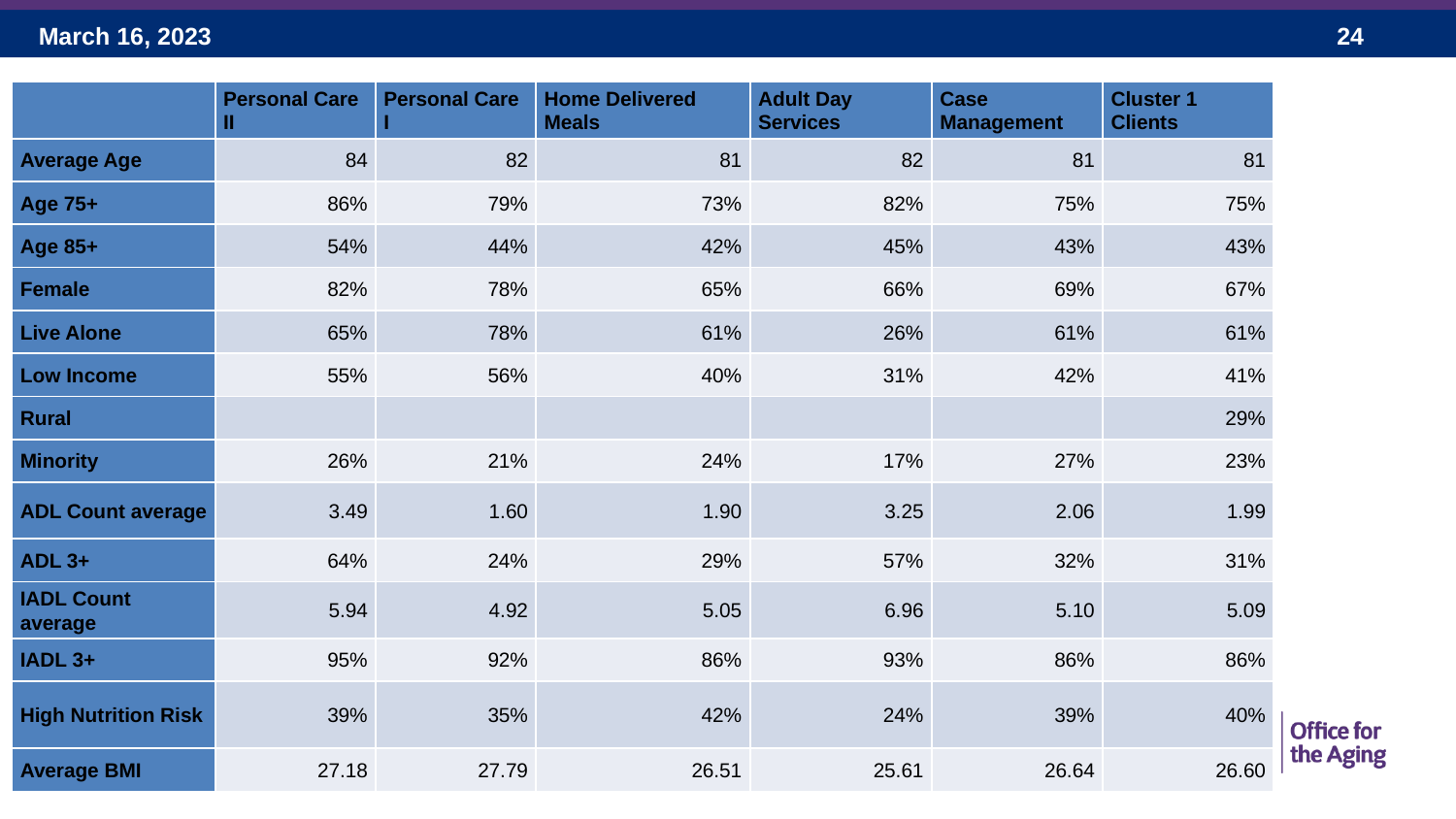

|  | Personal Care II | Personal Care I | Home Delivered Meals | Adult Day Services | Case Management | Cluster 1 Clients |
| --- | --- | --- | --- | --- | --- | --- |
| Average Age | 84 | 82 | 81 | 82 | 81 | 81 |
| Age 75+ | 86% | 79% | 73% | 82% | 75% | 75% |
| Age 85+ | 54% | 44% | 42% | 45% | 43% | 43% |
| Female | 82% | 78% | 65% | 66% | 69% | 67% |
| Live Alone | 65% | 78% | 61% | 26% | 61% | 61% |
| Low Income | 55% | 56% | 40% | 31% | 42% | 41% |
| Rural |  |  |  |  |  | 29% |
| Minority | 26% | 21% | 24% | 17% | 27% | 23% |
| ADL Count average | 3.49 | 1.60 | 1.90 | 3.25 | 2.06 | 1.99 |
| ADL 3+ | 64% | 24% | 29% | 57% | 32% | 31% |
| IADL Count average | 5.94 | 4.92 | 5.05 | 6.96 | 5.10 | 5.09 |
| IADL 3+ | 95% | 92% | 86% | 93% | 86% | 86% |
| High Nutrition Risk | 39% | 35% | 42% | 24% | 39% | 40% |
| Average BMI | 27.18 | 27.79 | 26.51 | 25.61 | 26.64 | 26.60 |